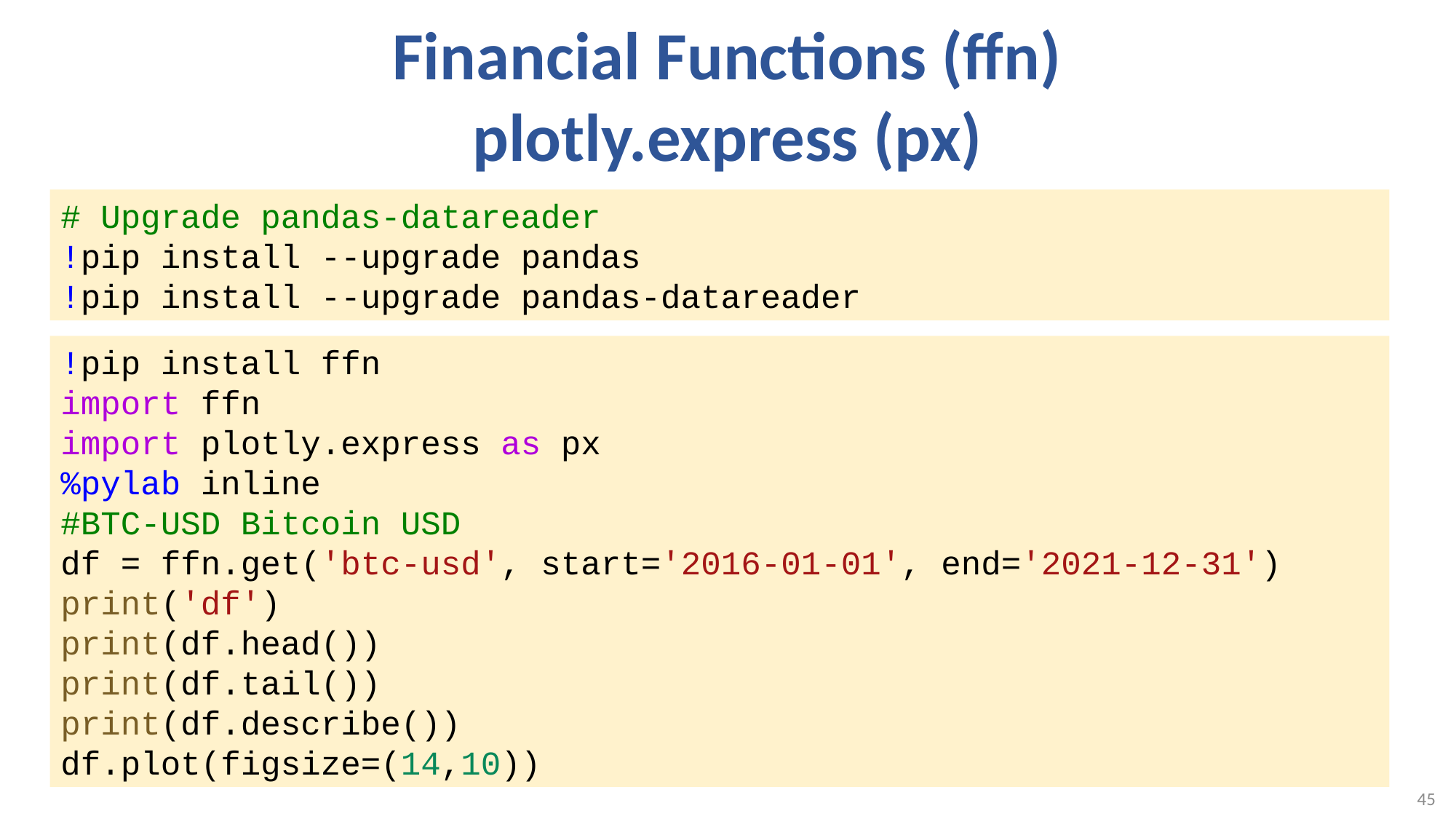

# Financial Functions (ffn) plotly.express (px)
# Upgrade pandas-datareader
!pip install --upgrade pandas
!pip install --upgrade pandas-datareader
!pip install ffn
import ffn
import plotly.express as px
%pylab inline
#BTC-USD Bitcoin USD
df = ffn.get('btc-usd', start='2016-01-01', end='2021-12-31')
print('df')
print(df.head())
print(df.tail())
print(df.describe())
df.plot(figsize=(14,10))
45